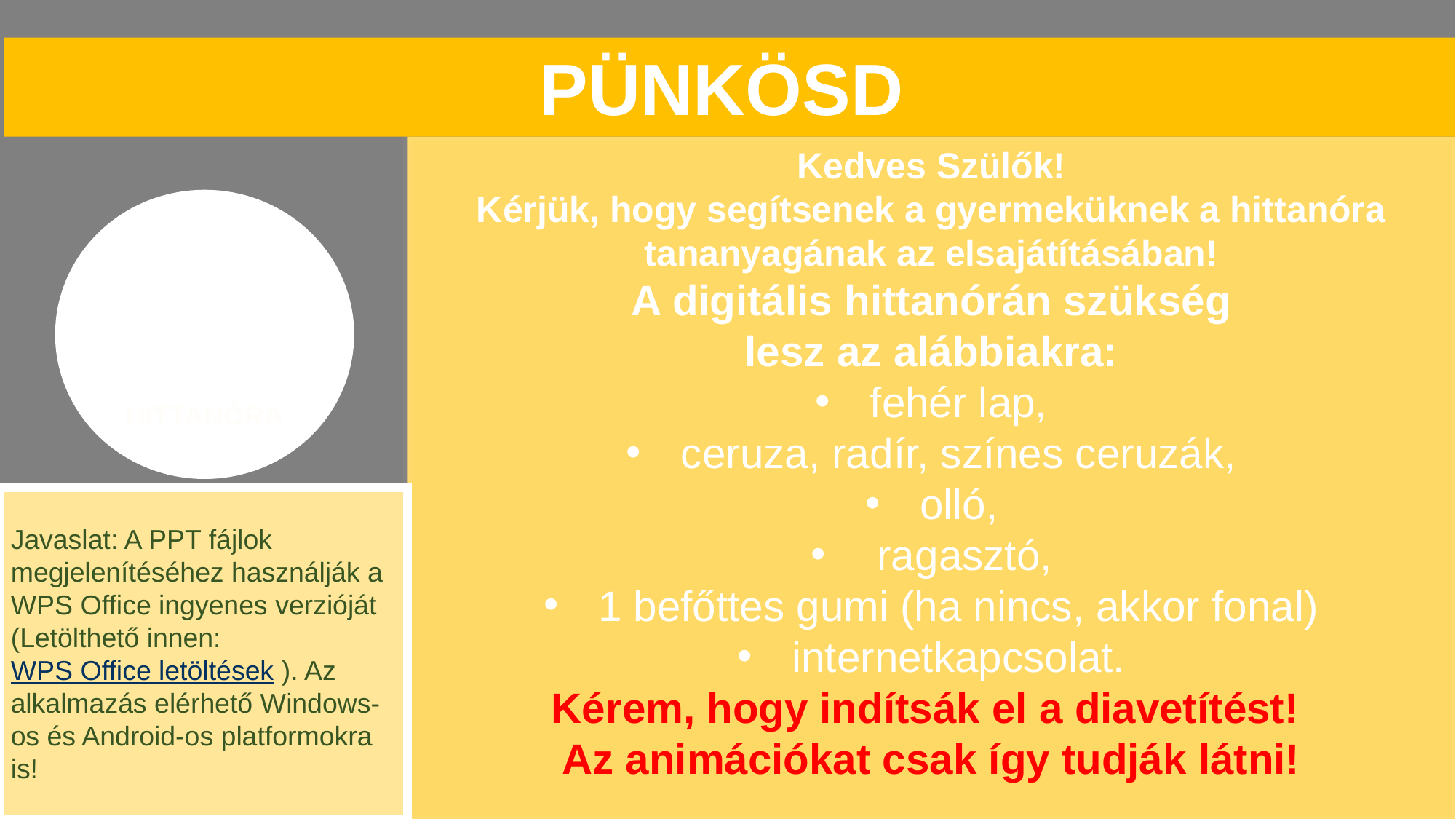

PÜNKÖSD
Kedves Szülők!
Kérjük, hogy segítsenek a gyermeküknek a hittanóra tananyagának az elsajátításában!
A digitális hittanórán szükség
lesz az alábbiakra:
fehér lap,
ceruza, radír, színes ceruzák,
olló,
 ragasztó,
1 befőttes gumi (ha nincs, akkor fonal)
internetkapcsolat.
Kérem, hogy indítsák el a diavetítést!
Az animációkat csak így tudják látni!

DIGITÁLIS
HITTANÓRA

Javaslat: A PPT fájlok megjelenítéséhez használják a WPS Office ingyenes verzióját (Letölthető innen: WPS Office letöltések ). Az alkalmazás elérhető Windows-os és Android-os platformokra is!